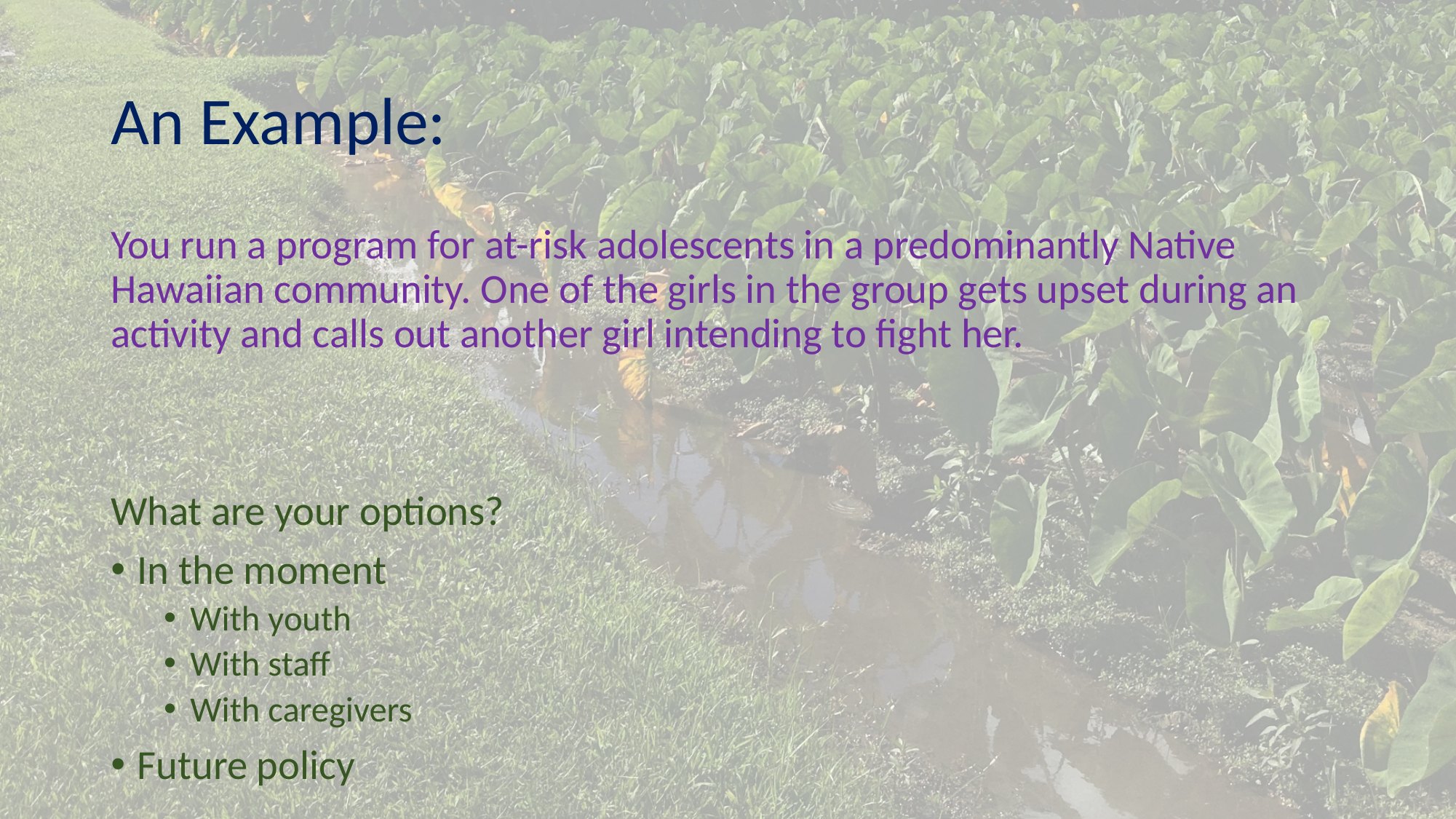

# An Example:
You run a program for at-risk adolescents in a predominantly Native Hawaiian community. One of the girls in the group gets upset during an activity and calls out another girl intending to fight her.

What are your options?
In the moment
With youth
With staff
With caregivers
Future policy